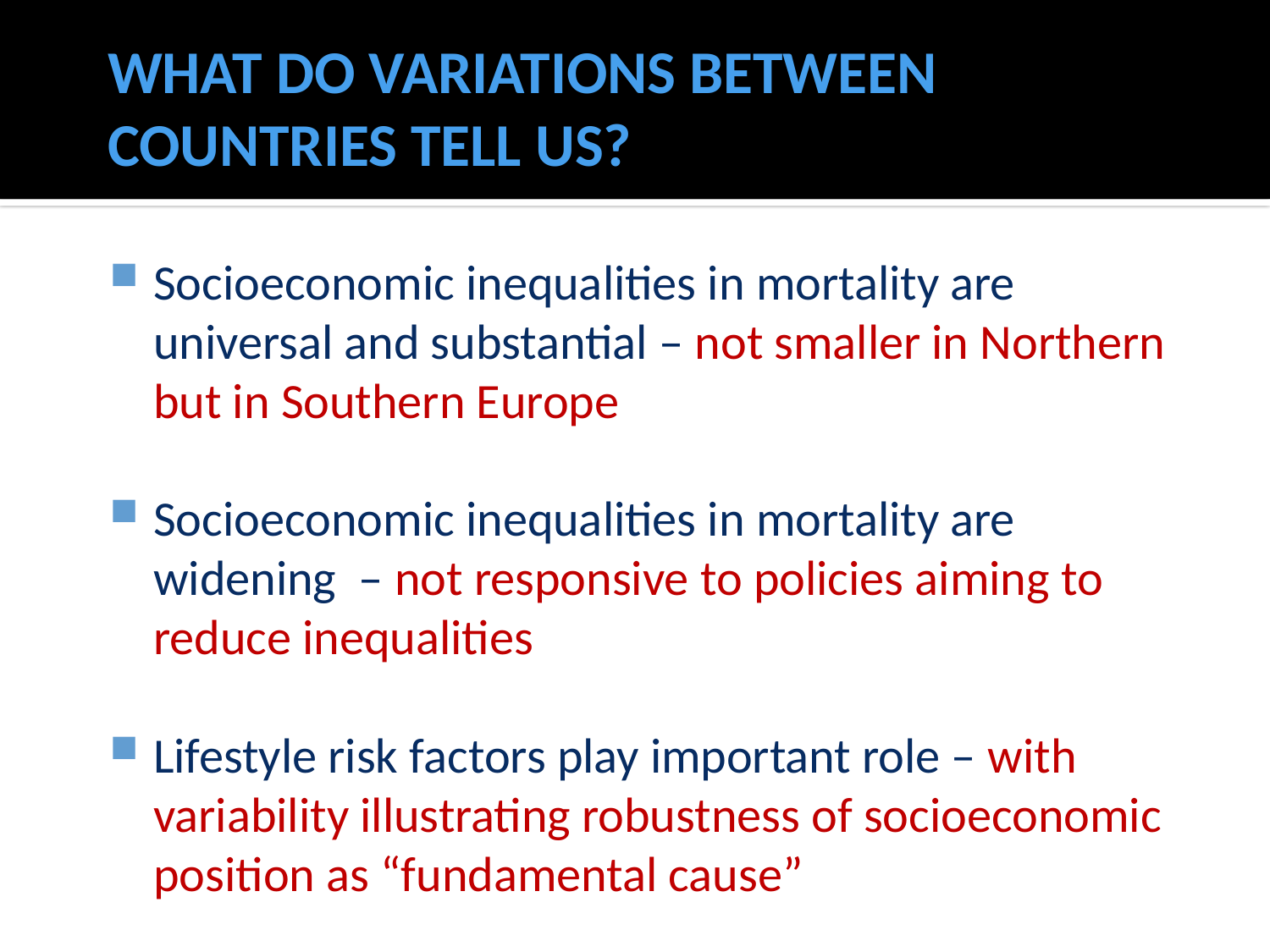

# WHAT DO VARIATIONS BETWEEN COUNTRIES TELL US?
Socioeconomic inequalities in mortality are universal and substantial – not smaller in Northern but in Southern Europe
Socioeconomic inequalities in mortality are widening  – not responsive to policies aiming to reduce inequalities
Lifestyle risk factors play important role – with variability illustrating robustness of socioeconomic position as “fundamental cause”